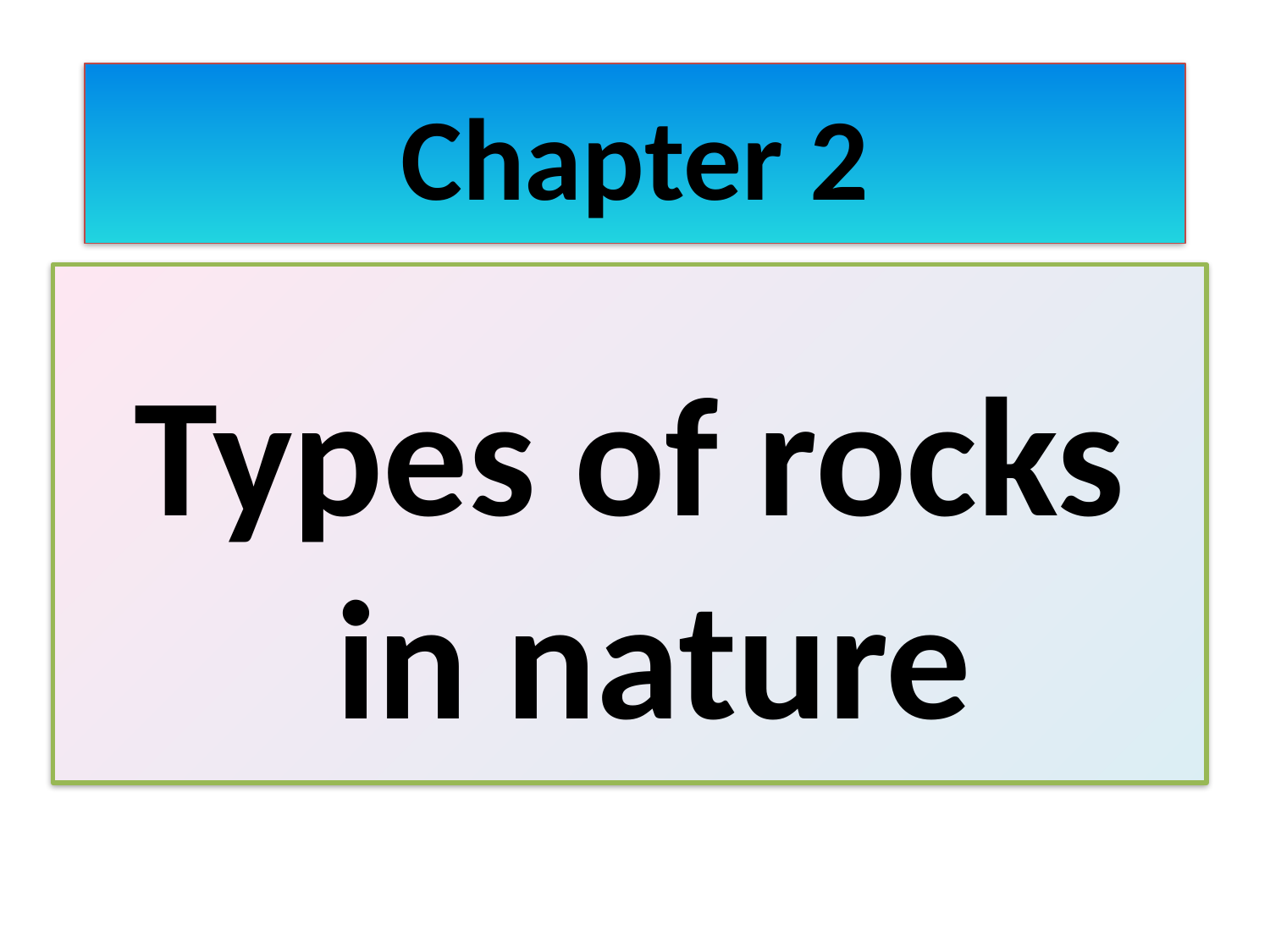

# Chapter 2

Types of rocks in nature